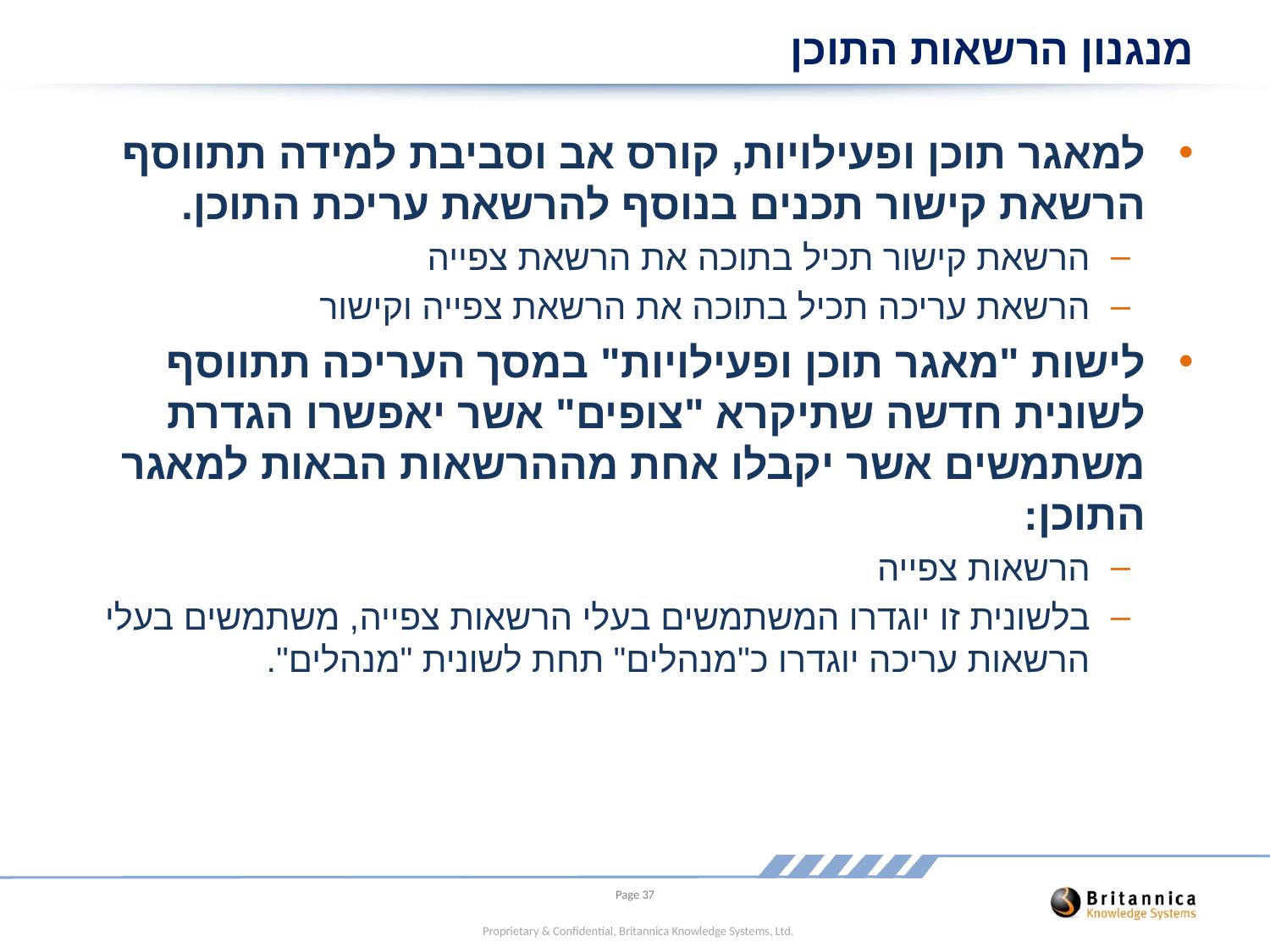

# מנגנון הרשאות התוכן
למאגר תוכן ופעילויות, קורס אב וסביבת למידה תתווסף הרשאת קישור תכנים בנוסף להרשאת עריכת התוכן.
הרשאת קישור תכיל בתוכה את הרשאת צפייה
הרשאת עריכה תכיל בתוכה את הרשאת צפייה וקישור
לישות "מאגר תוכן ופעילויות" במסך העריכה תתווסף לשונית חדשה שתיקרא "צופים" אשר יאפשרו הגדרת משתמשים אשר יקבלו אחת מההרשאות הבאות למאגר התוכן:
הרשאות צפייה
בלשונית זו יוגדרו המשתמשים בעלי הרשאות צפייה, משתמשים בעלי הרשאות עריכה יוגדרו כ"מנהלים" תחת לשונית "מנהלים".